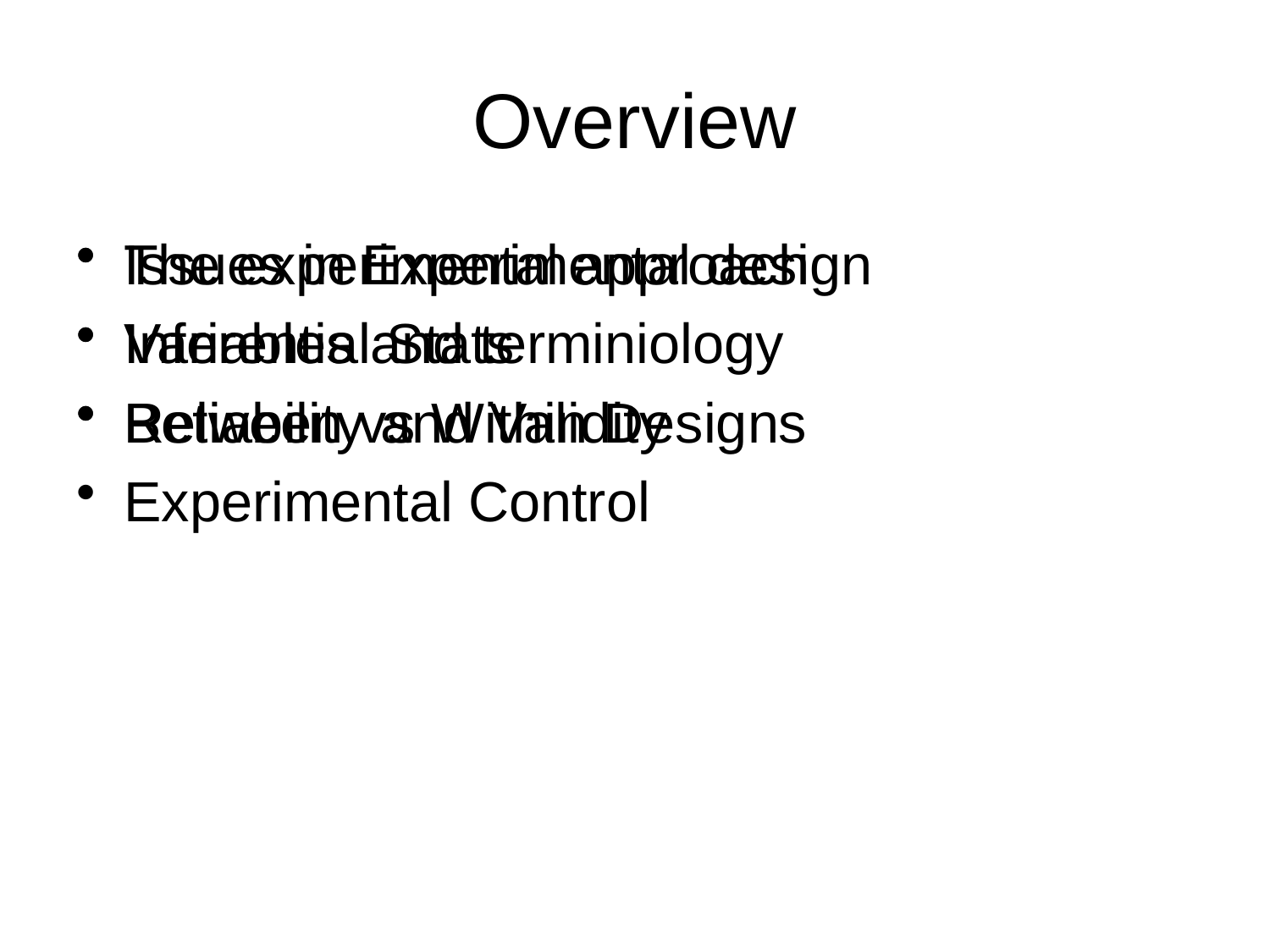

# Overview
The experimental approach
Variables and terminiology
Between vs Within Designs
Issues in Experimental design
Inferential Stats
Reliability and Validity
Experimental Control